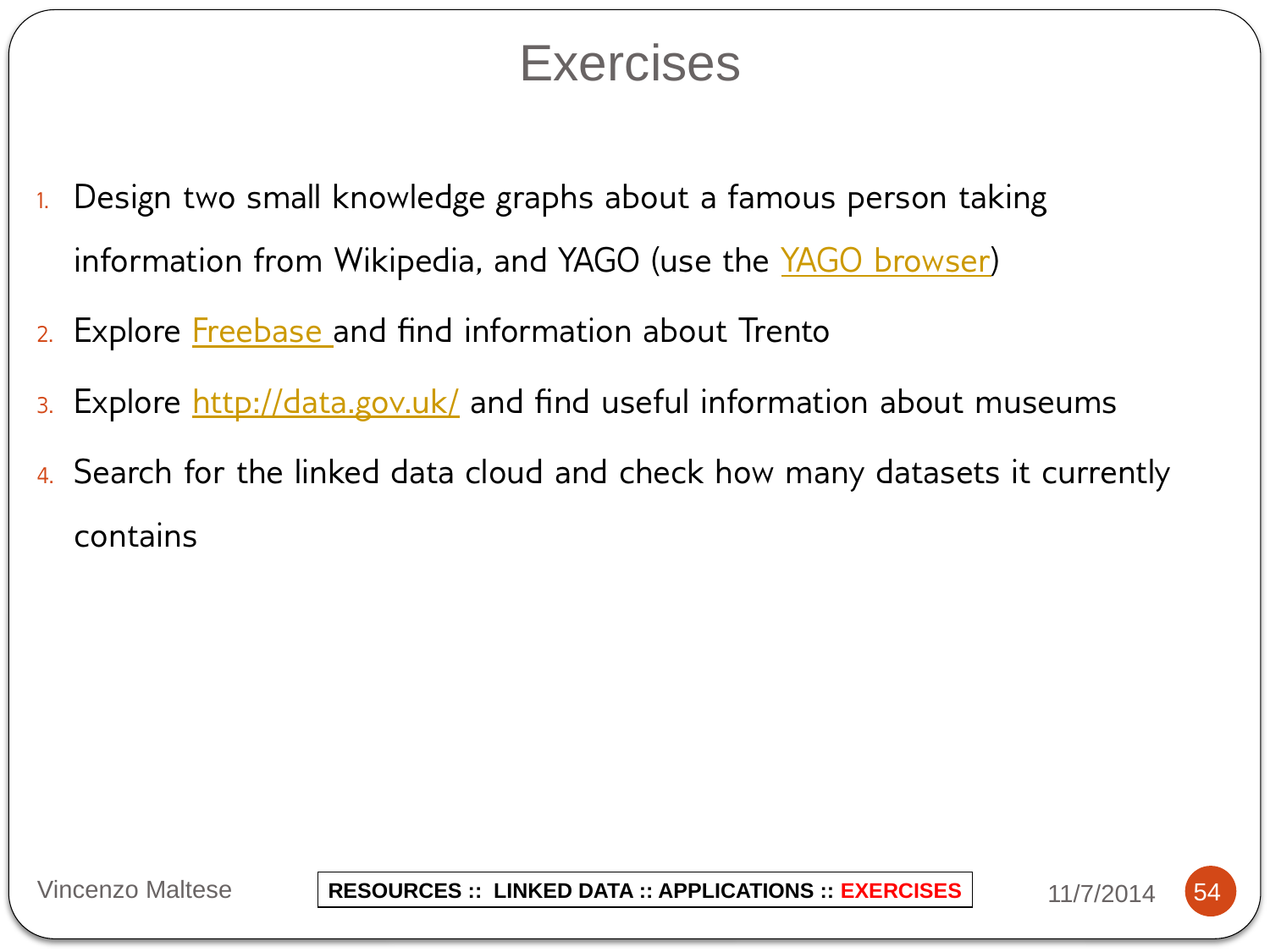

# Exercises
Design two small knowledge graphs about a famous person taking information from Wikipedia, and YAGO (use the YAGO browser)
Explore Freebase and find information about Trento
Explore http://data.gov.uk/ and find useful information about museums
Search for the linked data cloud and check how many datasets it currently contains
Vincenzo Maltese
11/7/2014
54
RESOURCES ::  LINKED DATA :: APPLICATIONS :: EXERCISES